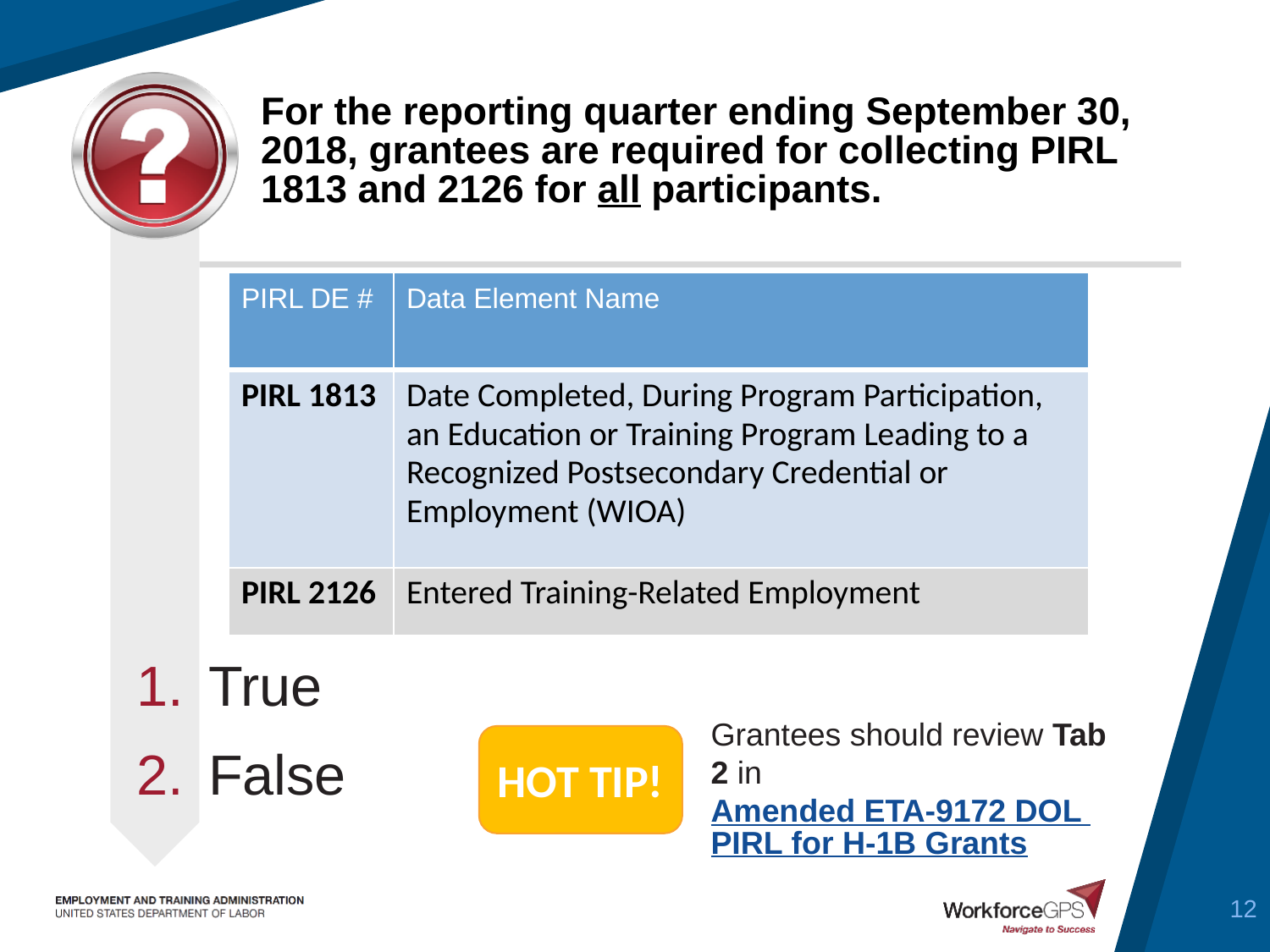

# For the reporting quarter ending September 30, 2018, grantees are required for collecting PIRL 1813 and 2126 for all participants.

| PIRL DE # | Data Element Name |
| --- | --- |
| PIRL 1813 | Date Completed, During Program Participation, an Education or Training Program Leading to a Recognized Postsecondary Credential or Employment (WIOA) |
| PIRL 2126 | Entered Training-Related Employment |
True
False
Grantees should review Tab 2 in Amended ETA-9172 DOL PIRL for H-1B Grants
HOT TIP!
12